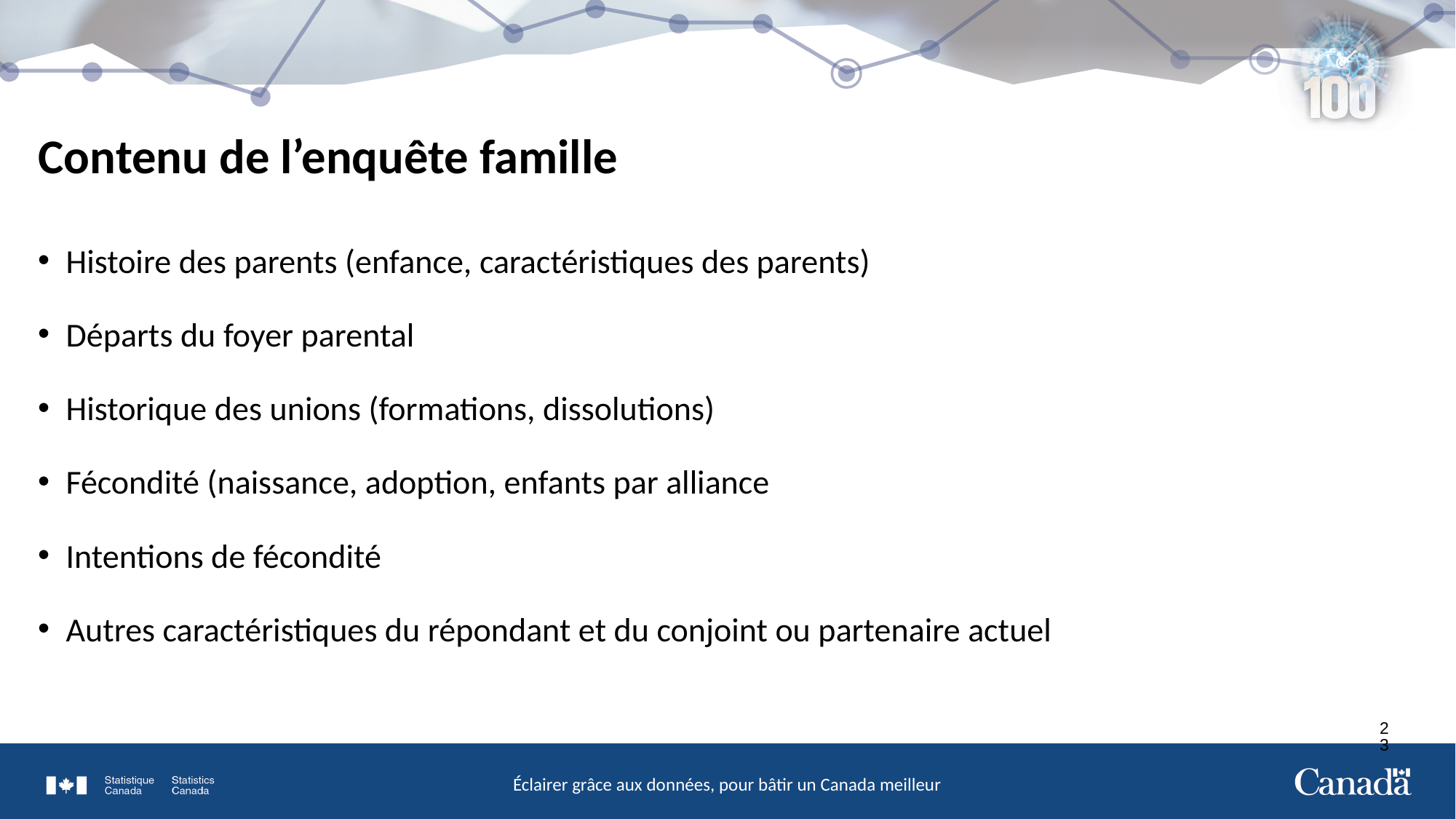

Contenu de l’enquête famille
#

Histoire des parents (enfance, caractéristiques des parents)
Départs du foyer parental
Historique des unions (formations, dissolutions)
Fécondité (naissance, adoption, enfants par alliance
Intentions de fécondité
Autres caractéristiques du répondant et du conjoint ou partenaire actuel

23